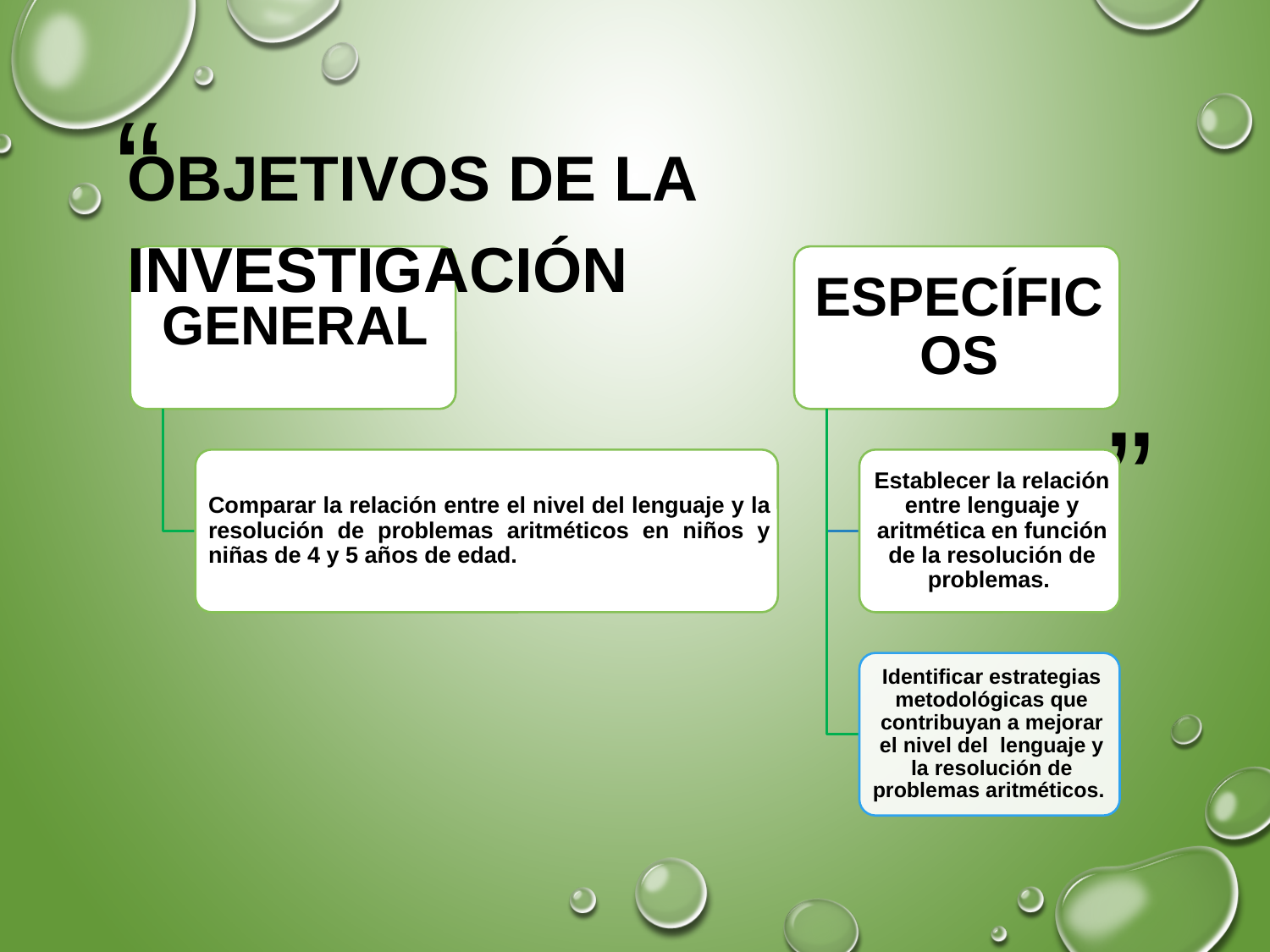

OBJETIVOS DE LA INVESTIGACIÓN

GENERAL
Comparar la relación entre el nivel del lenguaje y la resolución de problemas aritméticos en niños y niñas de 4 y 5 años de edad.
ESPECÍFICOS
Establecer la relación entre lenguaje y aritmética en función de la resolución de problemas.
Identificar estrategias metodológicas que contribuyan a mejorar el nivel del  lenguaje y la resolución de problemas aritméticos.